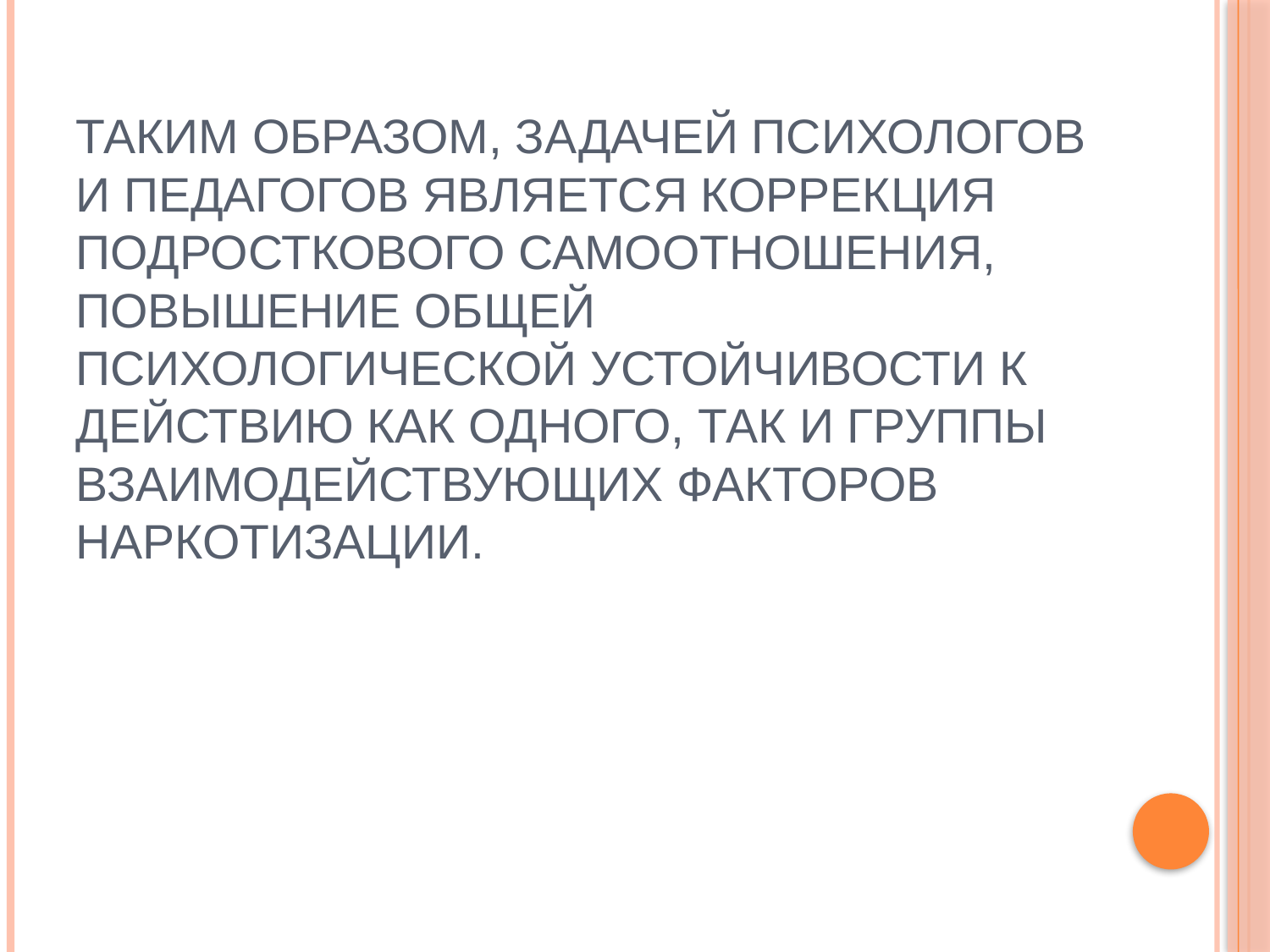

# Таким образом, задачей психологов и педагогов является коррекция подросткового самоотношения, повышение общей психологической устойчивости к действию как одного, так и группы взаимодействующих факторов наркотизации.